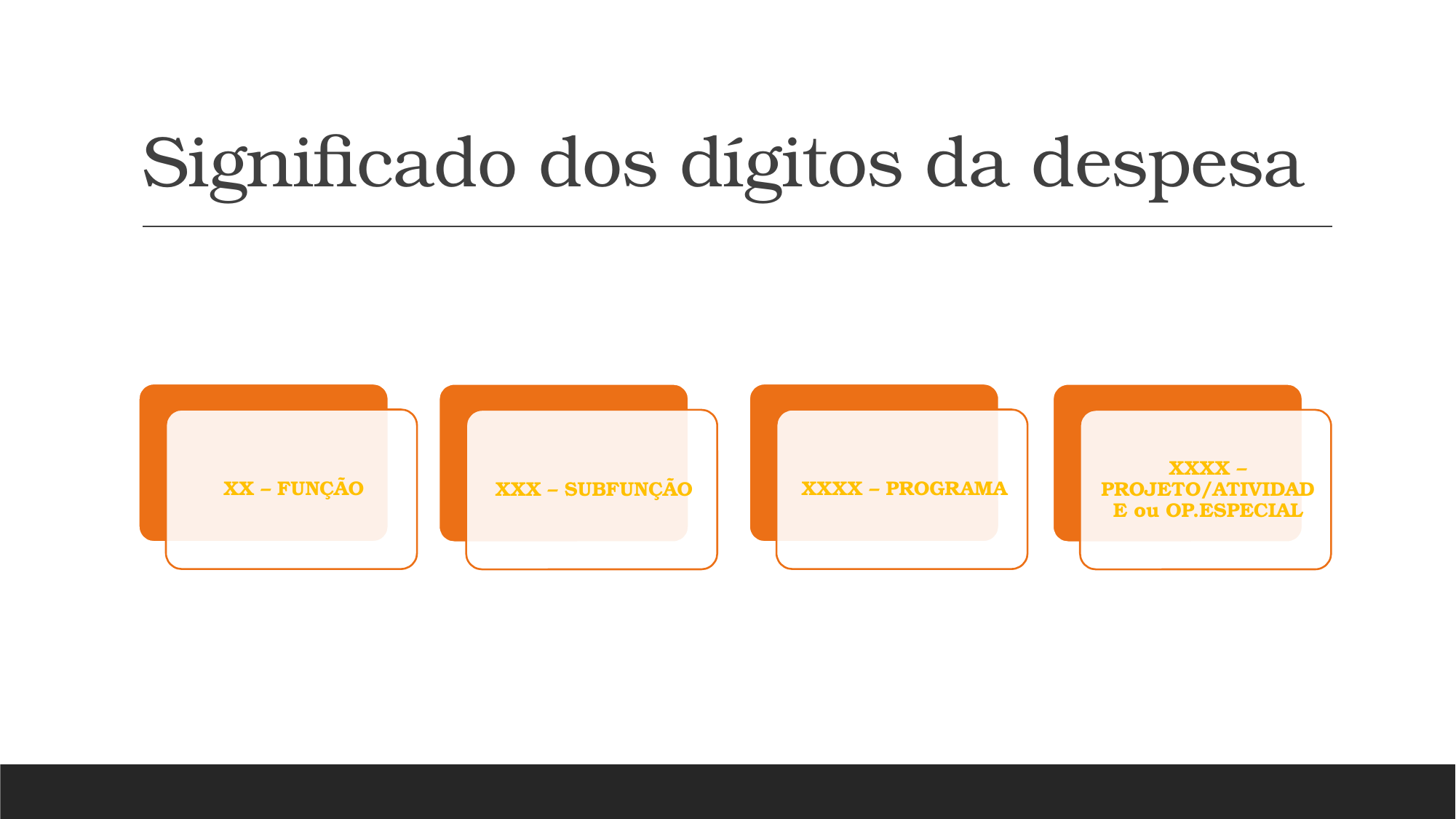

# Significado dos dígitos da despesa
XX – FUNÇÃO
XXX – SUBFUNÇÃO
XXXX – PROGRAMA
XXXX – PROJETO/ATIVIDADE ou OP.ESPECIAL